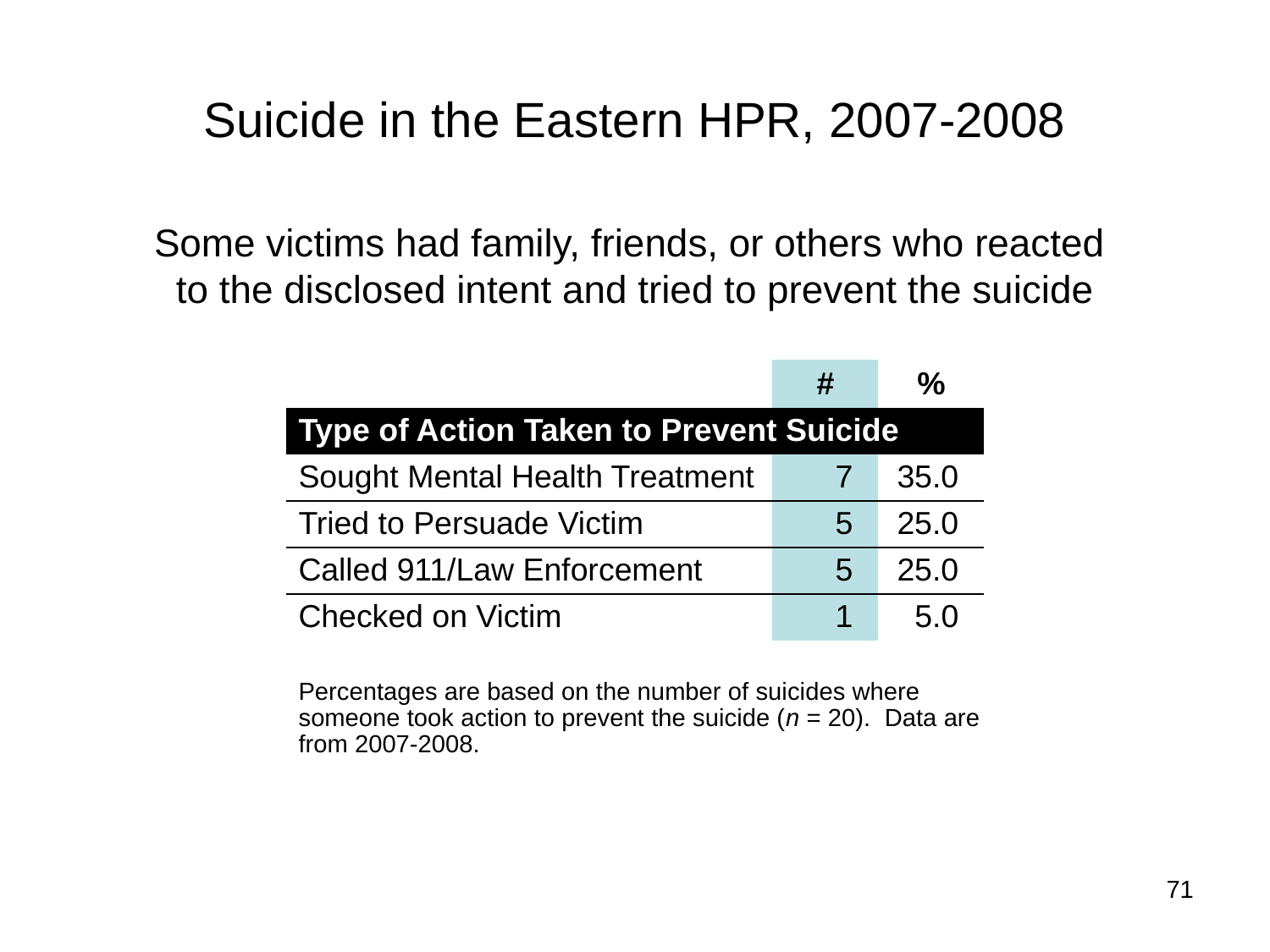

# Suicide in the Eastern HPR, 2007-2008
Some victims had family, friends, or others who reacted
to the disclosed intent and tried to prevent the suicide
|  | # | % |
| --- | --- | --- |
| Type of Action Taken to Prevent Suicide |  |  |
| Sought Mental Health Treatment | 7 | 35.0 |
| Tried to Persuade Victim | 5 | 25.0 |
| Called 911/Law Enforcement | 5 | 25.0 |
| Checked on Victim | 1 | 5.0 |
|  |  |  |
| Percentages are based on the number of suicides where someone took action to prevent the suicide (n = 20). Data are from 2007-2008. |  |  |
71